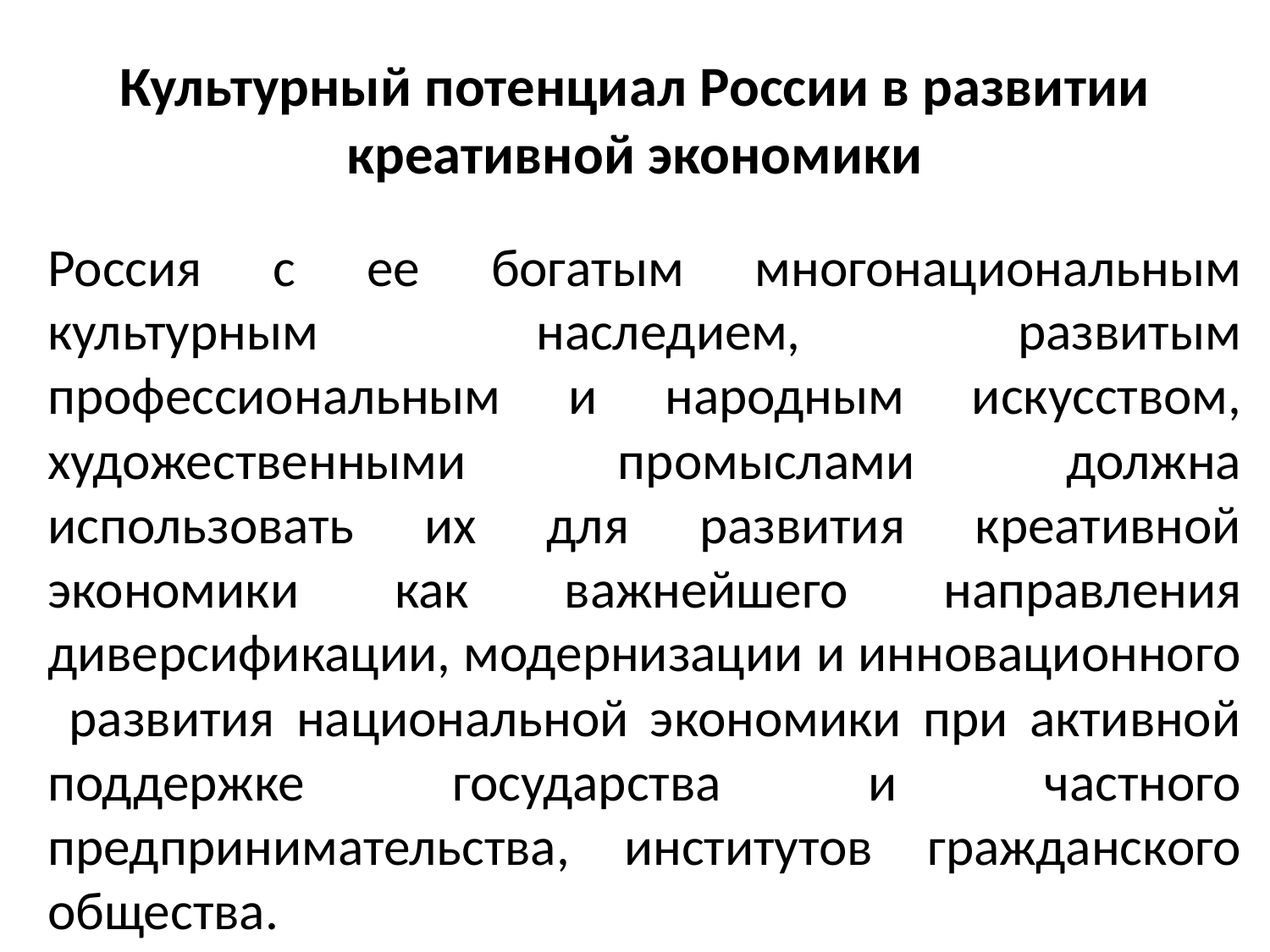

# Культурный потенциал России в развитии креативной экономики
Россия с ее богатым многонациональным культурным наследием, развитым профессиональным и народным искусством, художественными промыслами должна использовать их для развития креативной экономики как важнейшего направления диверсификации, модернизации и инновационного  развития национальной экономики при активной поддержке государства и частного предпринимательства, институтов гражданского общества.